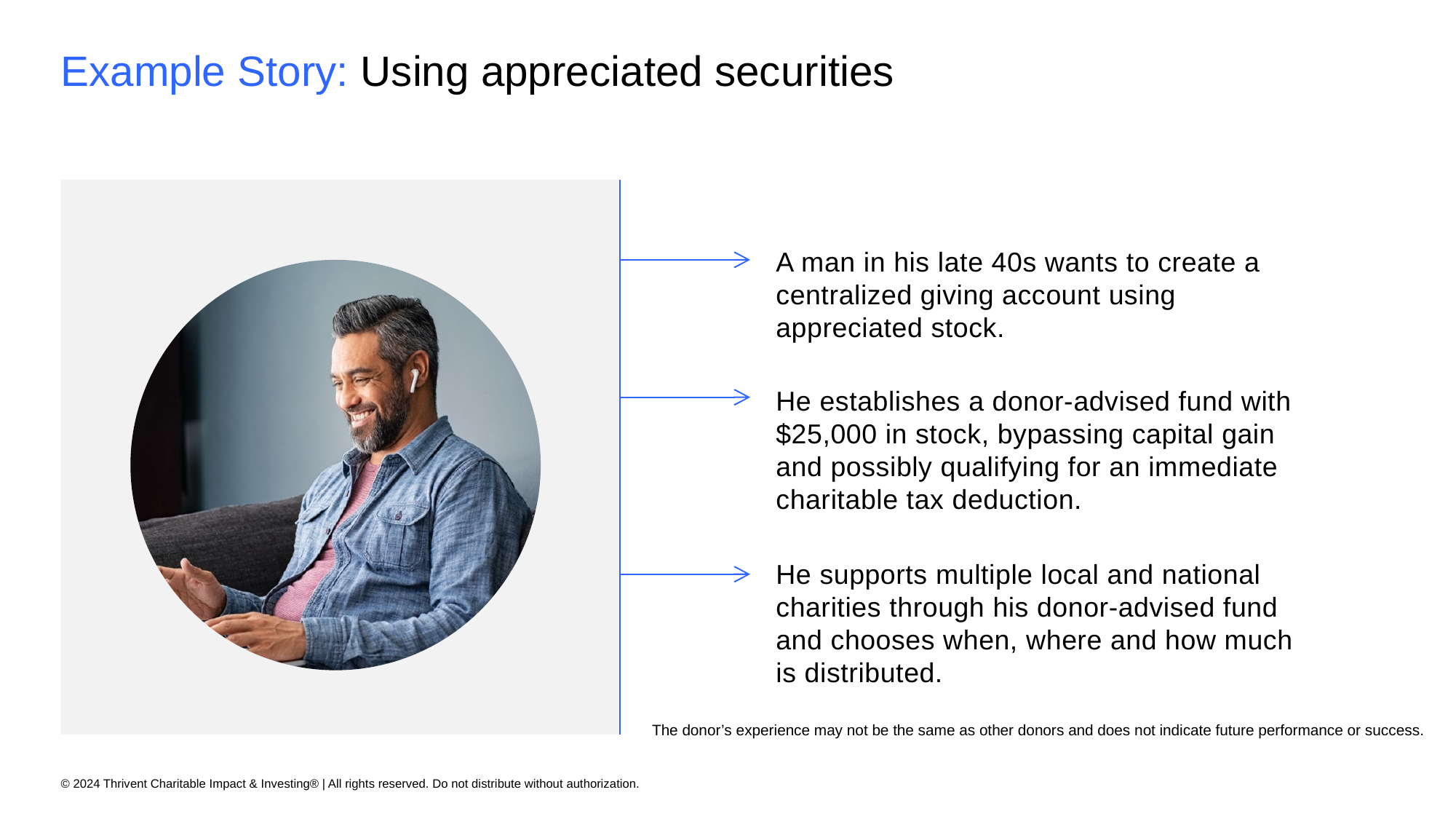

# Example Story: Using appreciated securities

A man in his late 40s wants to create a centralized giving account using appreciated stock.

He establishes a donor-advised fund with $25,000 in stock, bypassing capital gain and possibly qualifying for an immediate charitable tax deduction.
He supports multiple local and national charities through his donor-advised fund and chooses when, where and how much is distributed.
The donor’s experience may not be the same as other donors and does not indicate future performance or success.
© 2024 Thrivent Charitable Impact & Investing® | All rights reserved. Do not distribute without authorization.